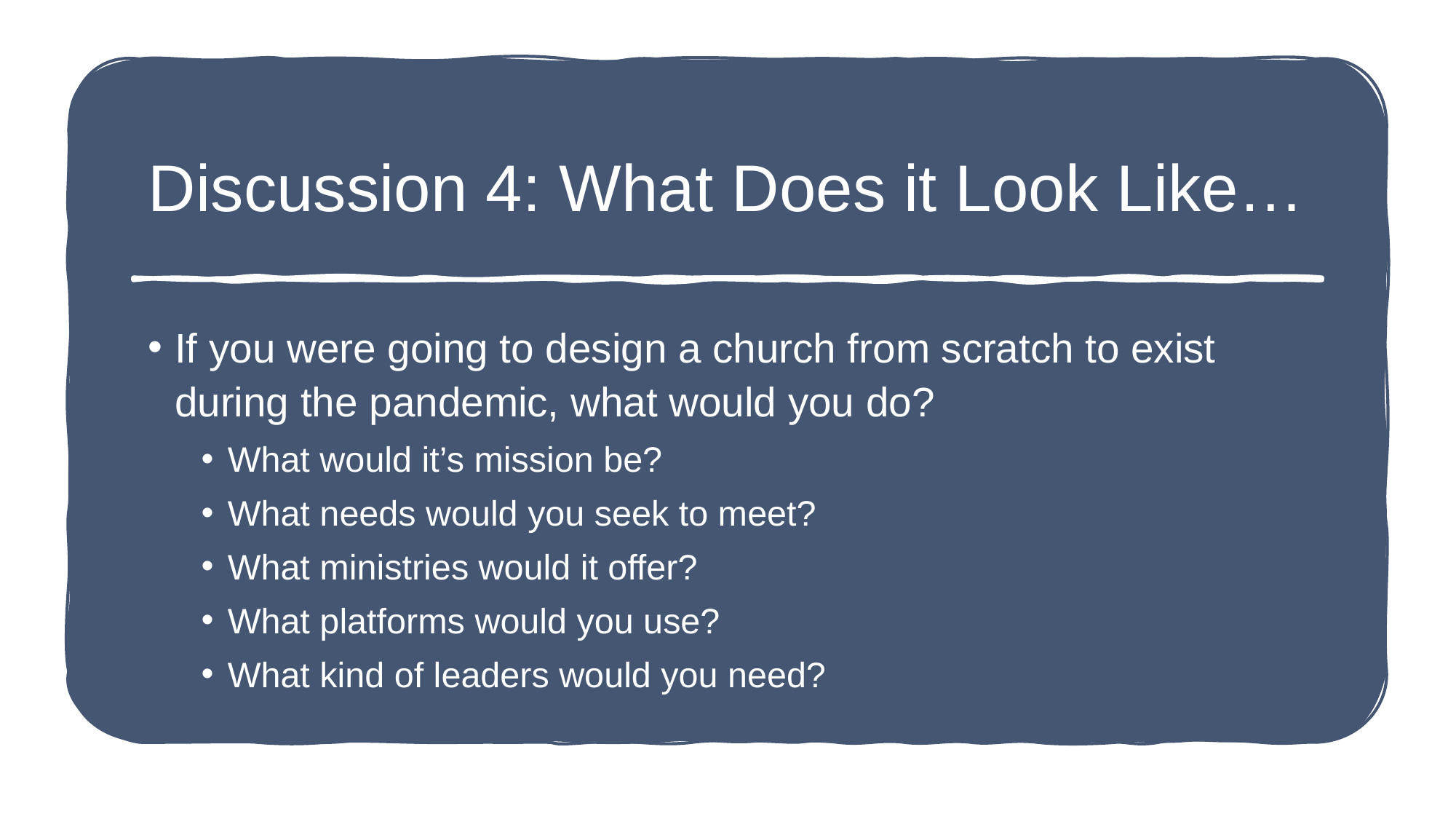

# Discussion 4: What Does it Look Like…

If you were going to design a church from scratch to exist during the pandemic, what would you do?
What would it’s mission be?
What needs would you seek to meet?
What ministries would it offer?
What platforms would you use?
What kind of leaders would you need?